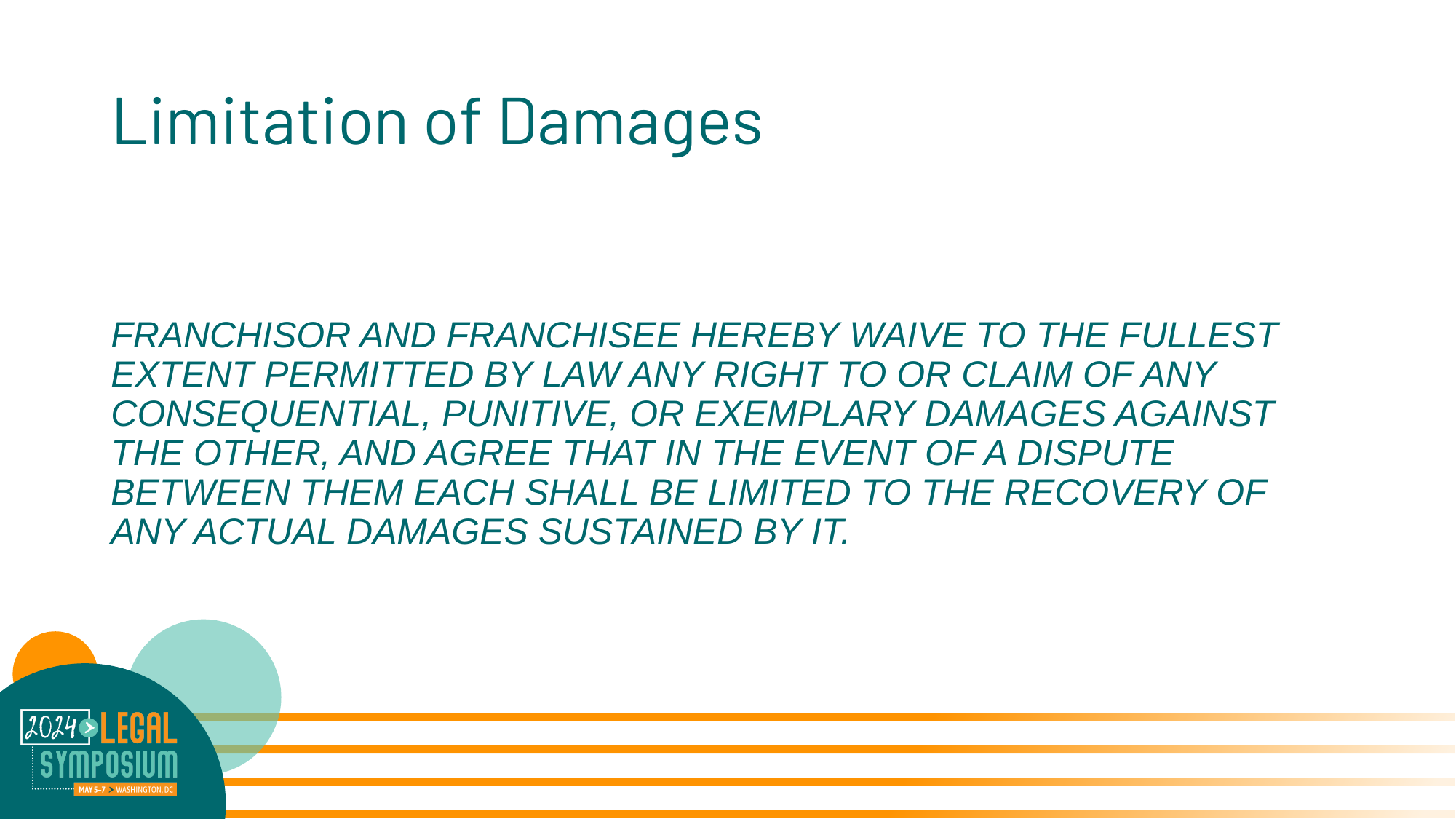

# Limitation of Damages

FRANCHISOR AND FRANCHISEE HEREBY WAIVE TO THE FULLEST EXTENT PERMITTED BY LAW ANY RIGHT TO OR CLAIM OF ANY CONSEQUENTIAL, PUNITIVE, OR EXEMPLARY DAMAGES AGAINST THE OTHER, AND AGREE THAT IN THE EVENT OF A DISPUTE BETWEEN THEM EACH SHALL BE LIMITED TO THE RECOVERY OF ANY ACTUAL DAMAGES SUSTAINED BY IT.